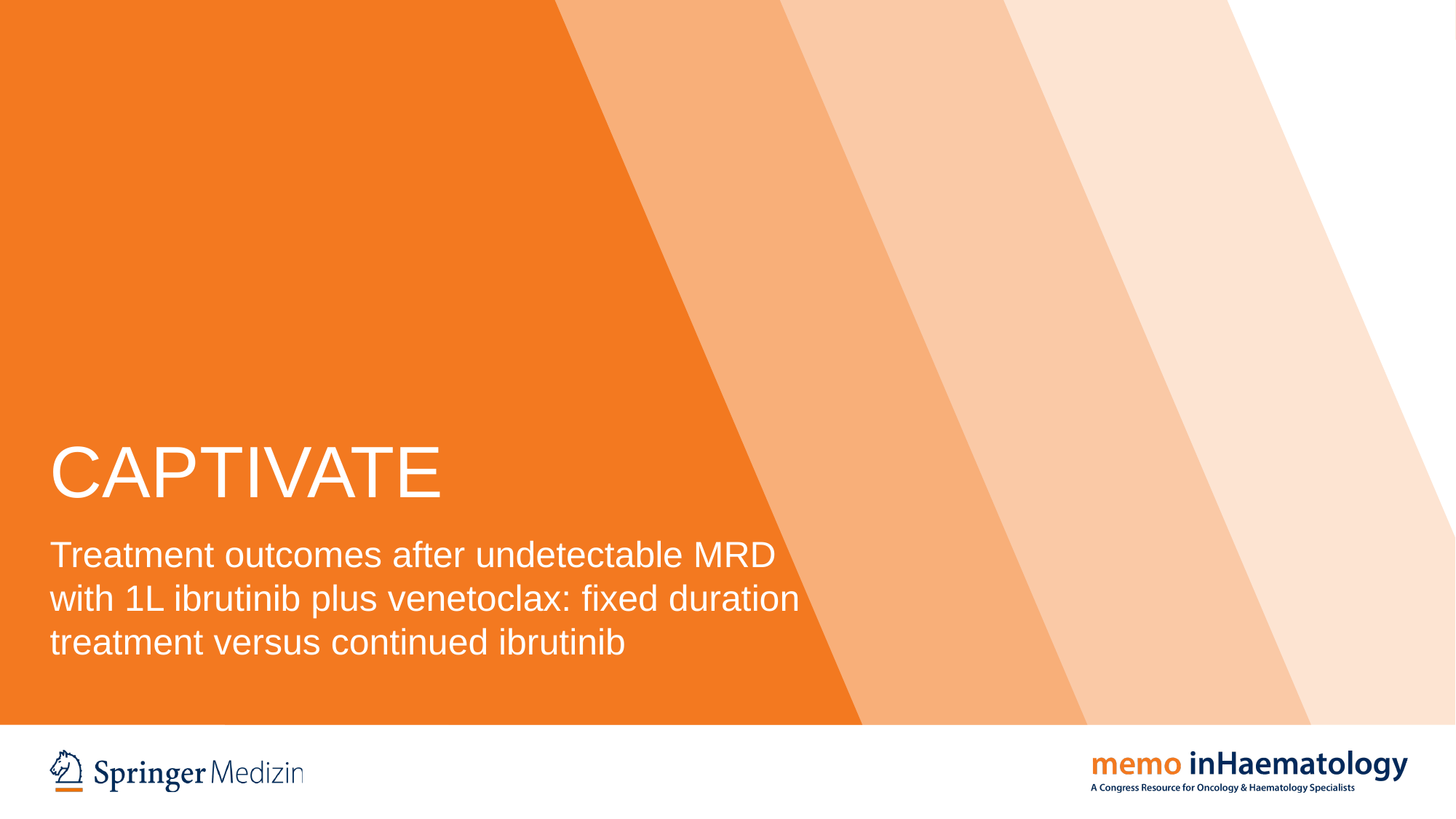

# CAPTIVATE
Treatment outcomes after undetectable MRD with 1L ibrutinib plus venetoclax: fixed duration treatment versus continued ibrutinib